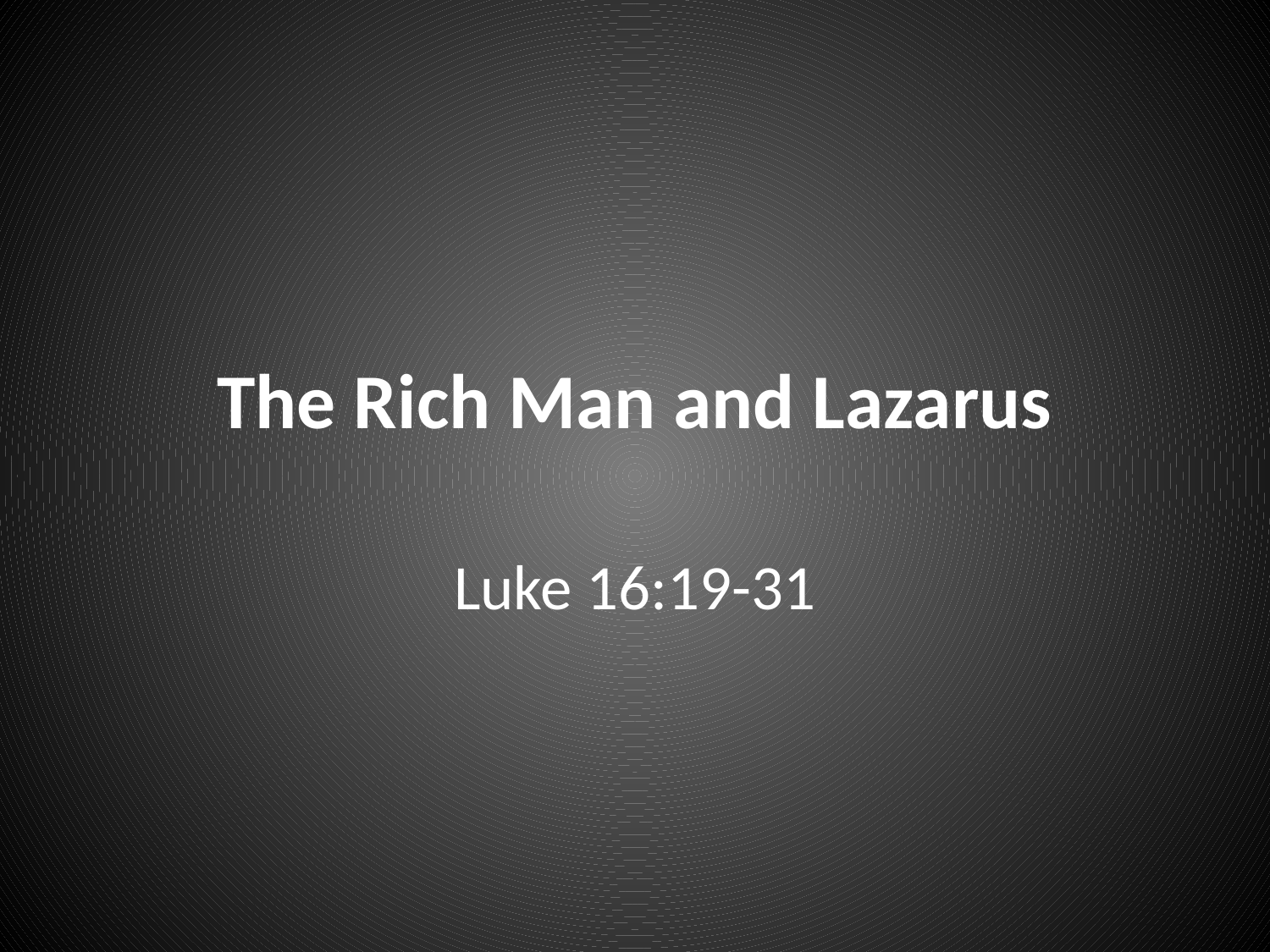

# The Rich Man and Lazarus
Luke 16:19-31